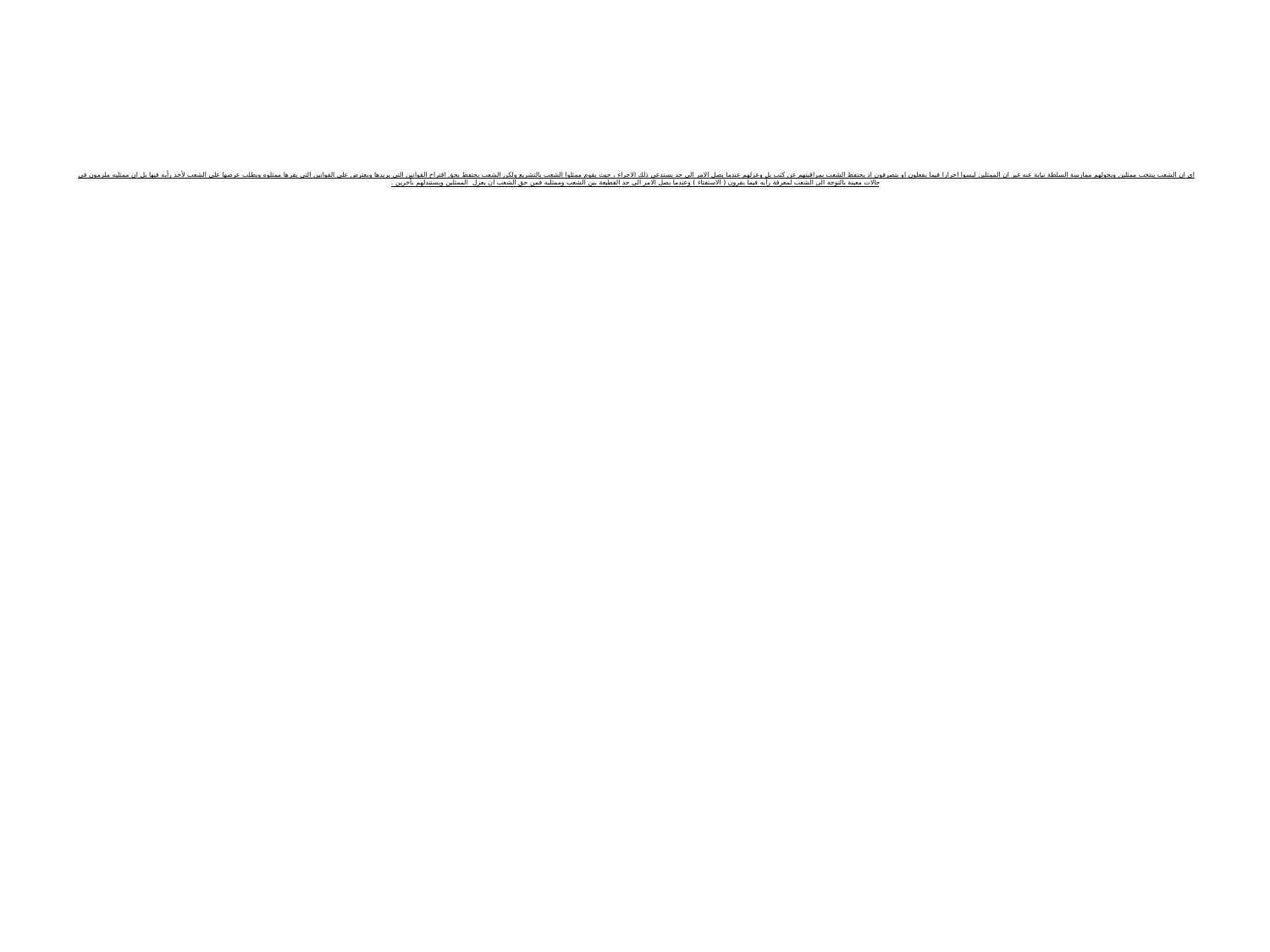

# اي ان الشعب ينتخب ممثلين ويخولهم ممارسة السلطة نيابة عنه غير ان الممثلين ليسوا احرارا فيما يفعلون او يتصرفون اذ يحتفظ الشعب بمراقبتهم عن كثب بل وعزلهم عندما يصل الامر الى حد يستدعي ذلك الاجراء ، حيث يقوم ممثلوا الشعب بالتشريع ولكن الشعب يحتفظ بحق اقتراح القوانين التي يريدها ويعترض على القوانين التي يقرها ممثلوه ويطلب عرضها على الشعب لأخذ رأيه فيها بل ان ممثليه ملزمون في حالات معينة بالتوجه الى الشعب لمعرفة رأيه فيما يقرون ( الاستفتاء ) وعندما يصل الامر الى حد القطيعة بين الشعب وممثليه فمن حق الشعب ان يعزل  الممثلين ويستبدلهم بآخرين .